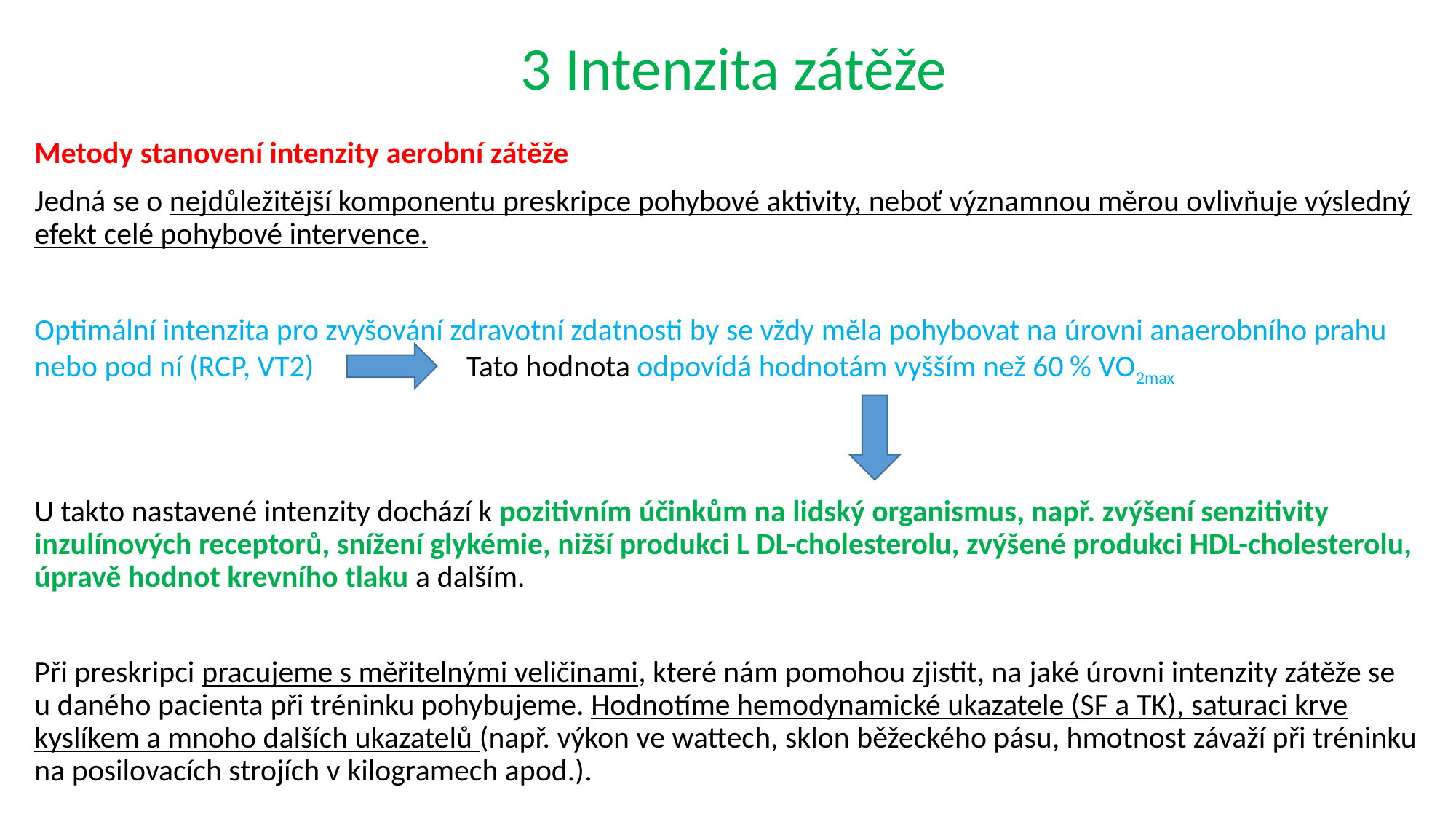

# 3 Intenzita zátěže
Metody stanovení intenzity aerobní zátěže
Jedná se o nejdůležitější komponentu preskripce pohybové aktivity, neboť významnou měrou ovlivňuje výsledný efekt celé pohybové intervence.

Optimální intenzita pro zvyšování zdravotní zdatnosti by se vždy měla pohybovat na úrovni anaerobního prahu nebo pod ní (RCP, VT2)                      Tato hodnota odpovídá hodnotám vyšším než 60 % VO2max

U takto nastavené intenzity dochází k pozitivním účinkům na lidský organismus, např. zvýšení senzitivity inzulínových receptorů, snížení glykémie, nižší produkci L DL-cholesterolu, zvýšené produkci HDL-cholesterolu, úpravě hodnot krevního tlaku a dalším.

Při preskripci pracujeme s měřitelnými veličinami, které nám pomohou zjistit, na jaké úrovni intenzity zátěže se u daného pacienta při tréninku pohybujeme. Hodnotíme hemodynamické ukazatele (SF a TK), saturaci krve kyslíkem a mnoho dalších ukazatelů (např. výkon ve wattech, sklon běžeckého pásu, hmotnost závaží při tréninku na posilovacích strojích v kilogramech apod.).